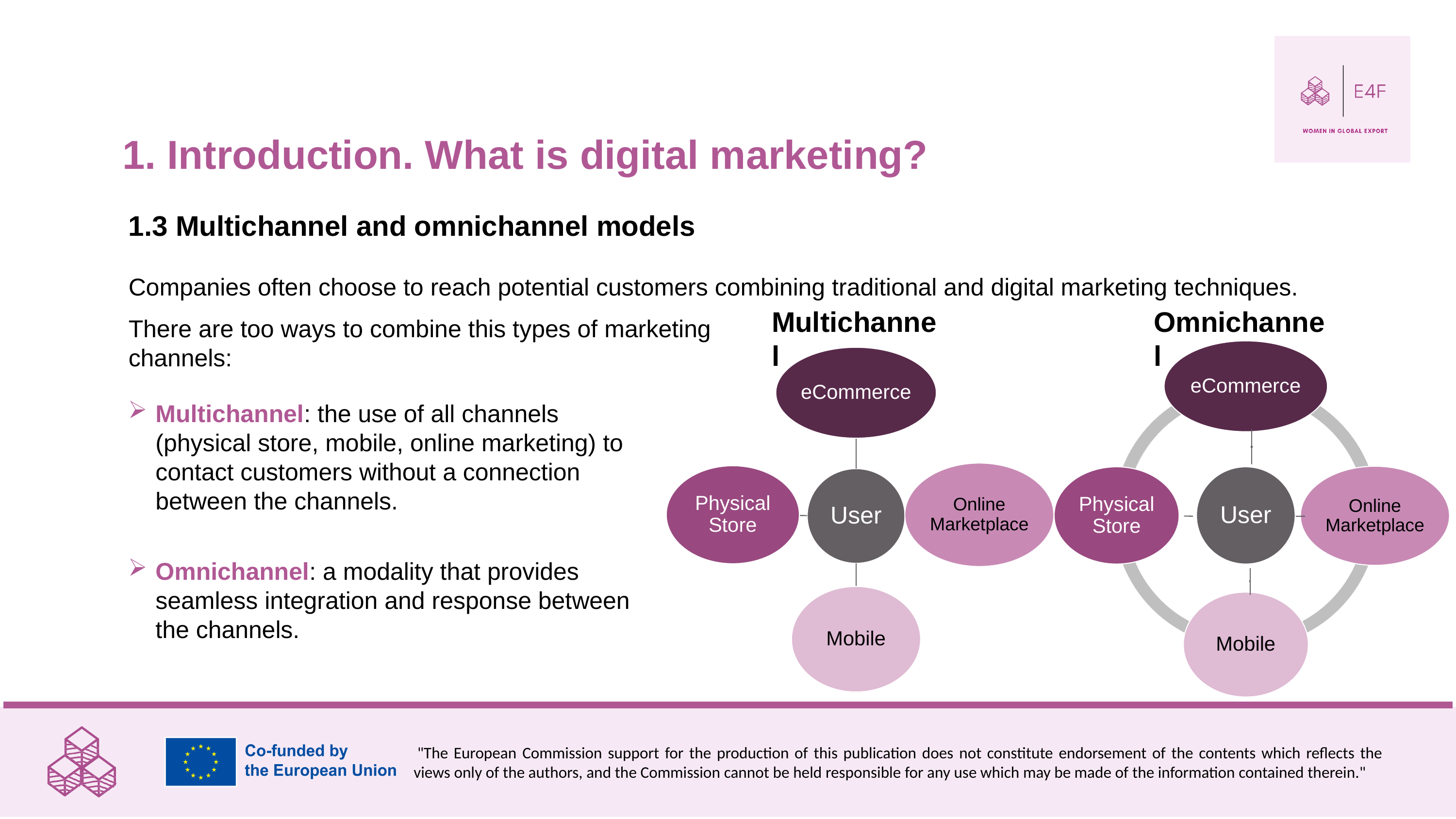

1. Introduction. What is digital marketing?
1.3 Multichannel and omnichannel models
Companies often choose to reach potential customers combining traditional and digital marketing techniques.
Multichannel
Omnichannel
There are too ways to combine this types of marketing
channels:
User
eCommerce
Online Marketplace
Mobile
Physical Store
User

eCommerce

Online Marketplace

Mobile

Physical Store
Multichannel: the use of all channels (physical store, mobile, online marketing) to contact customers without a connection between the channels.

Omnichannel: a modality that provides seamless integration and response between the channels.